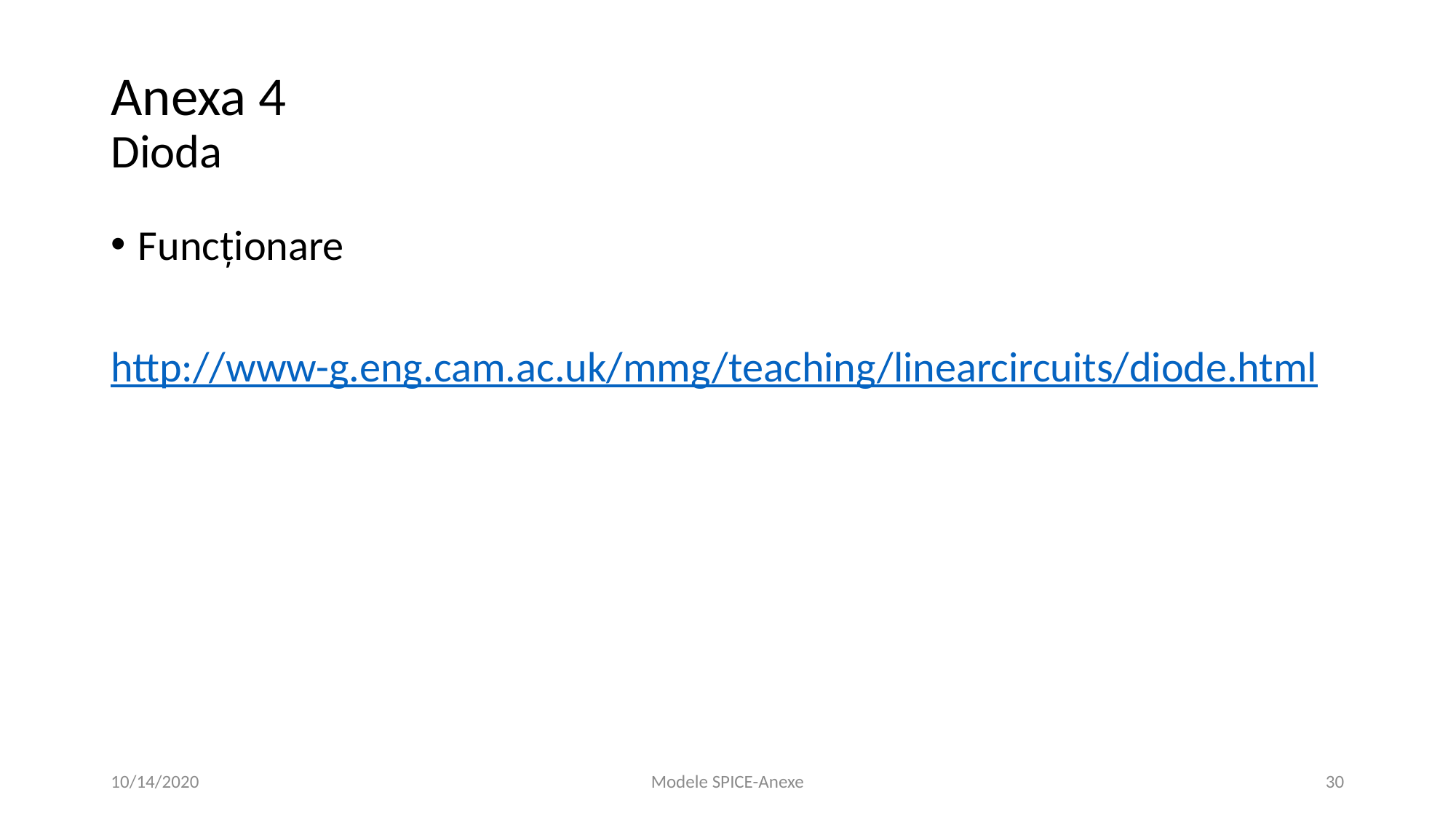

# Anexa 4 Dioda
Funcţionare

http://www-g.eng.cam.ac.uk/mmg/teaching/linearcircuits/diode.html

10/14/2020
Modele SPICE-Anexe
30